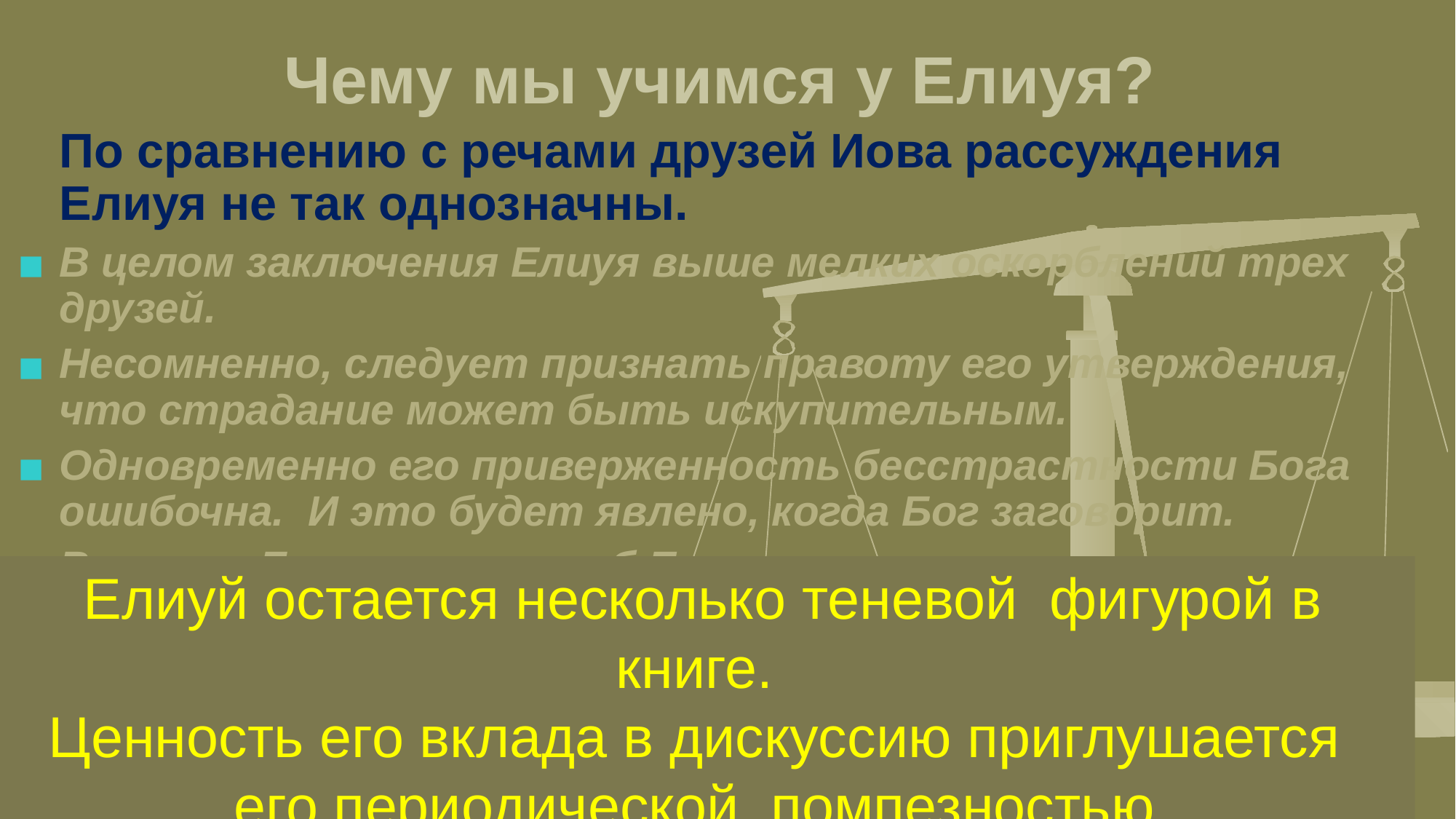

Чему мы учимся у Елиуя?
По сравнению с речами друзей Иова рассуждения  Елиуя не так однозначны.
В целом заключения Елиуя выше мелких оскорблений трех друзей.
Несомненно, следует признать правоту его утверждения,  что страдание может быть искупительным.
Одновременно его приверженность бесстрастности Бога ошибочна.  И это будет явлено, когда Бог заговорит.
В итоге, Бог не скажет об Елиуе ничего,  ни хорошего, ни плохого.
Елиуй остается несколько теневой  фигурой в книге.
Ценность его вклада в дискуссию приглушается
его периодической  помпезностью.